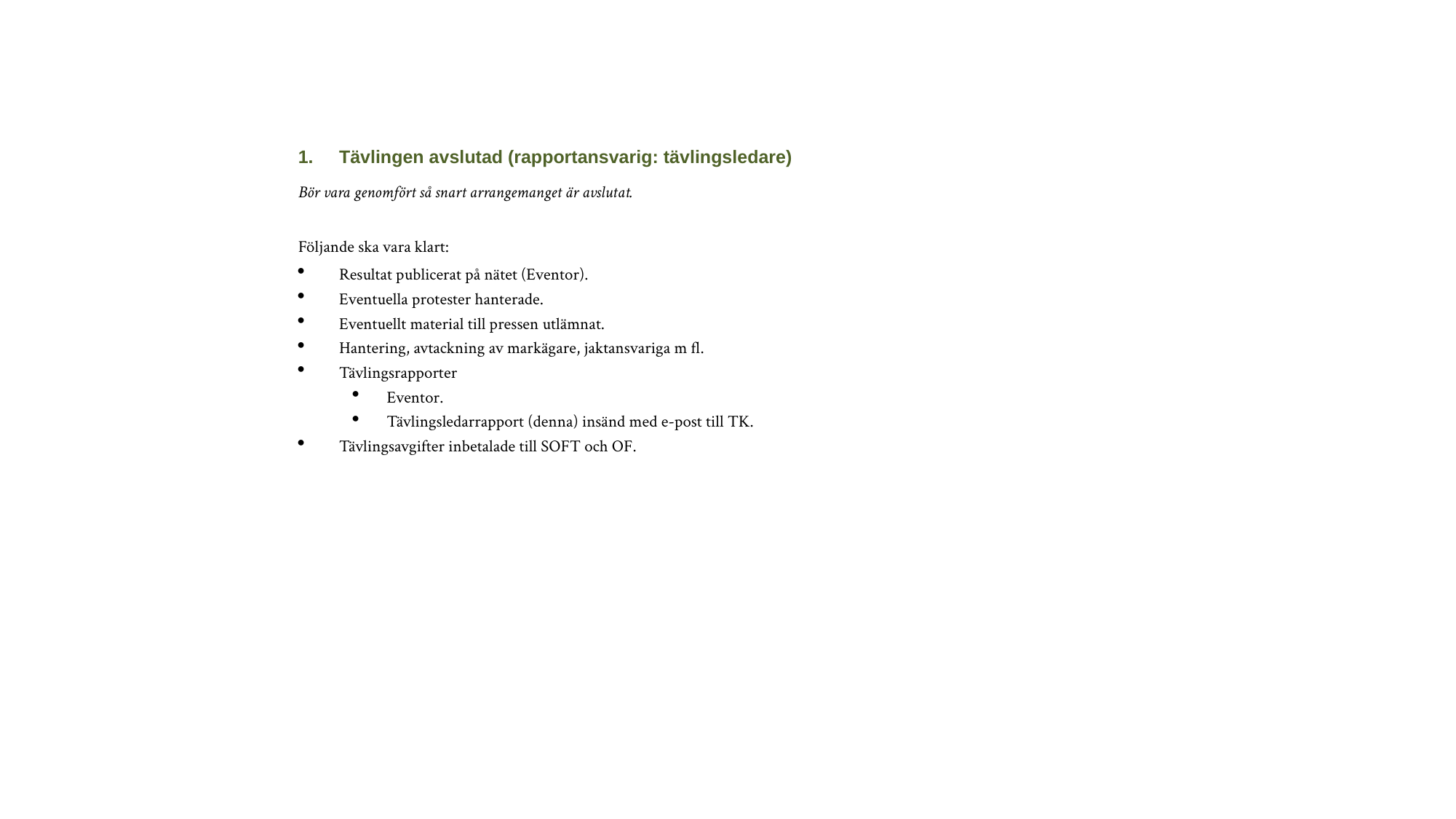

Tävlingen avslutad (rapportansvarig: tävlingsledare)
Bör vara genomfört så snart arrangemanget är avslutat.

Följande ska vara klart:
Resultat publicerat på nätet (Eventor).
Eventuella protester hanterade.
Eventuellt material till pressen utlämnat.
Hantering, avtackning av markägare, jaktansvariga m fl.
Tävlingsrapporter
Eventor.
Tävlingsledarrapport (denna) insänd med e-post till TK.
Tävlingsavgifter inbetalade till SOFT och OF.